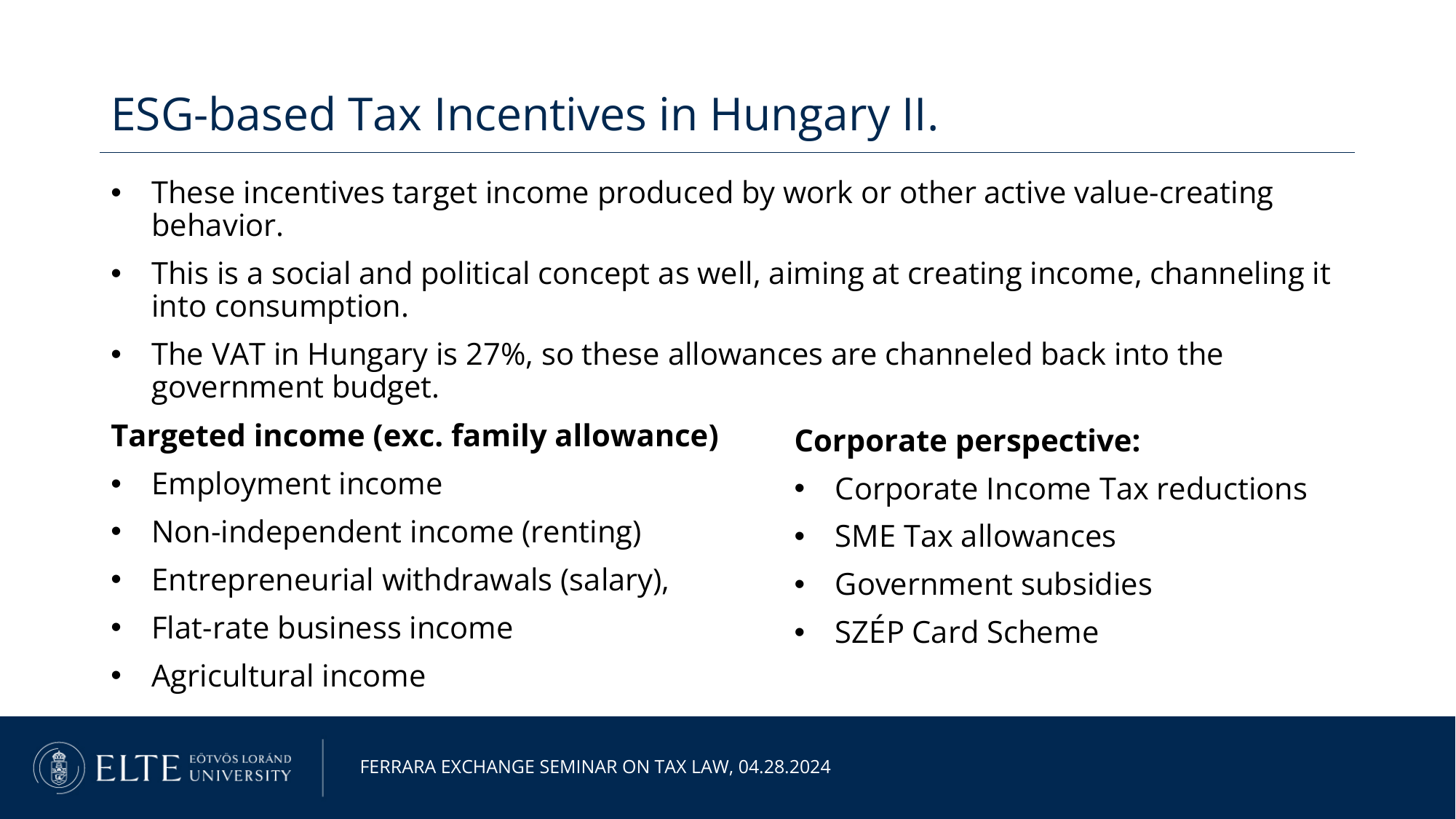

ESG-based Tax Incentives in Hungary II.
These incentives target income produced by work or other active value-creating behavior.
This is a social and political concept as well, aiming at creating income, channeling it into consumption.
The VAT in Hungary is 27%, so these allowances are channeled back into the government budget.

Targeted income (exc. family allowance)
Employment income
Non-independent income (renting)
Entrepreneurial withdrawals (salary),
Flat-rate business income
Agricultural income

Corporate perspective:
Corporate Income Tax reductions
SME Tax allowances
Government subsidies
SZÉP Card Scheme

Ferrara exchange seminar on tax law, 04.28.2024